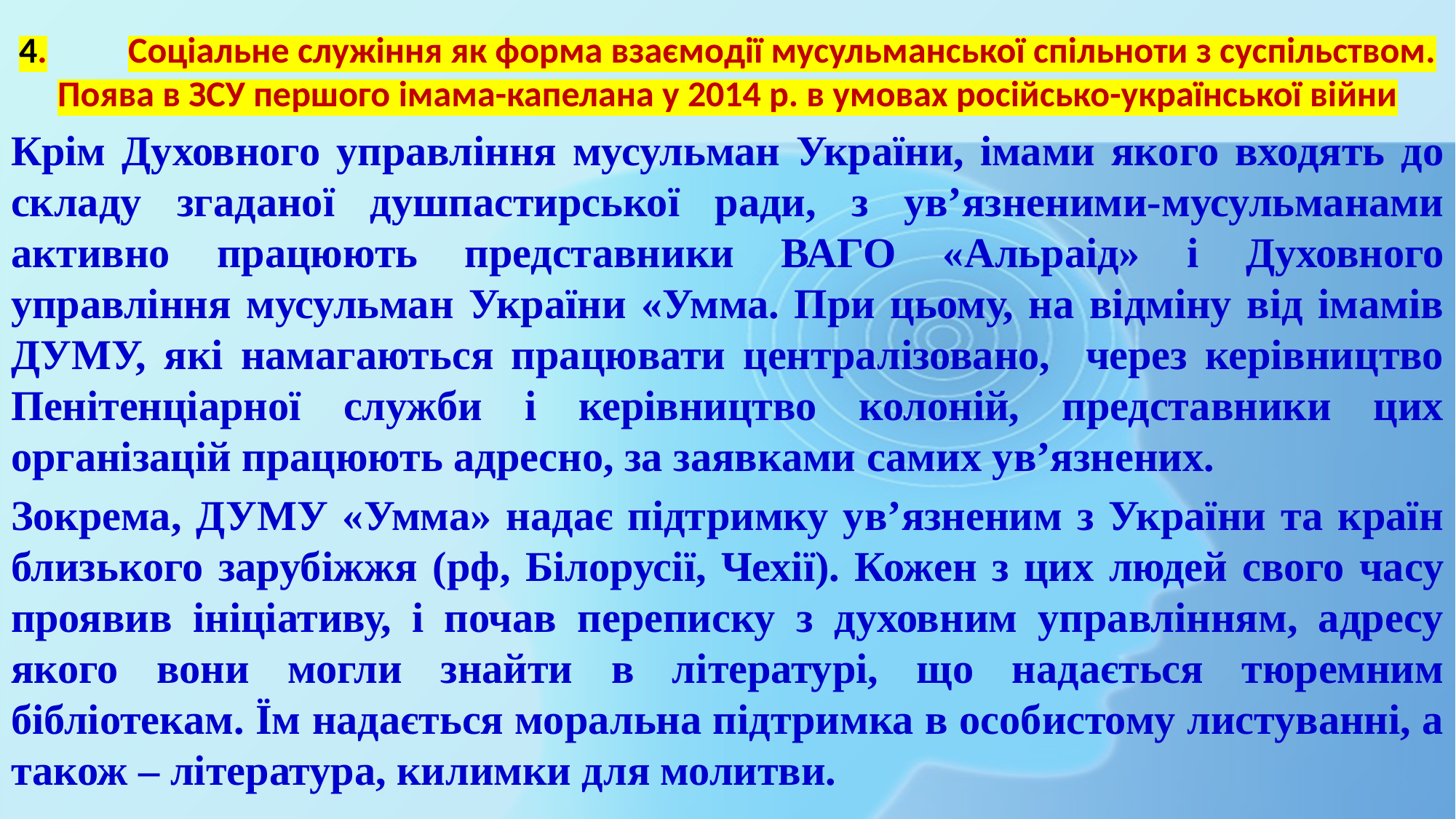

# 4.	Соціальне служіння як форма взаємодії мусульманської спільноти з суспільством. Поява в ЗСУ першого імама-капелана у 2014 р. в умовах російсько-української війни
Крім Духовного управління мусульман України, імами якого входять до складу згаданої душпастирської ради, з ув’язненими-мусульманами активно працюють представники ВАГО «Альраід» і Духовного управління мусульман України «Умма. При цьому, на відміну від імамів ДУМУ, які намагаються працювати централізовано,  через керівництво Пенітенціарної служби і керівництво колоній, представники цих організацій працюють адресно, за заявками самих ув’язнених.
Зокрема, ДУМУ «Умма» надає підтримку ув’язненим з України та країн близького зарубіжжя (рф, Білорусії, Чехії). Кожен з цих людей свого часу проявив ініціативу, і почав переписку з духовним управлінням, адресу якого вони могли знайти в літературі, що надається тюремним бібліотекам. Їм надається моральна підтримка в особистому листуванні, а також – література, килимки для молитви.